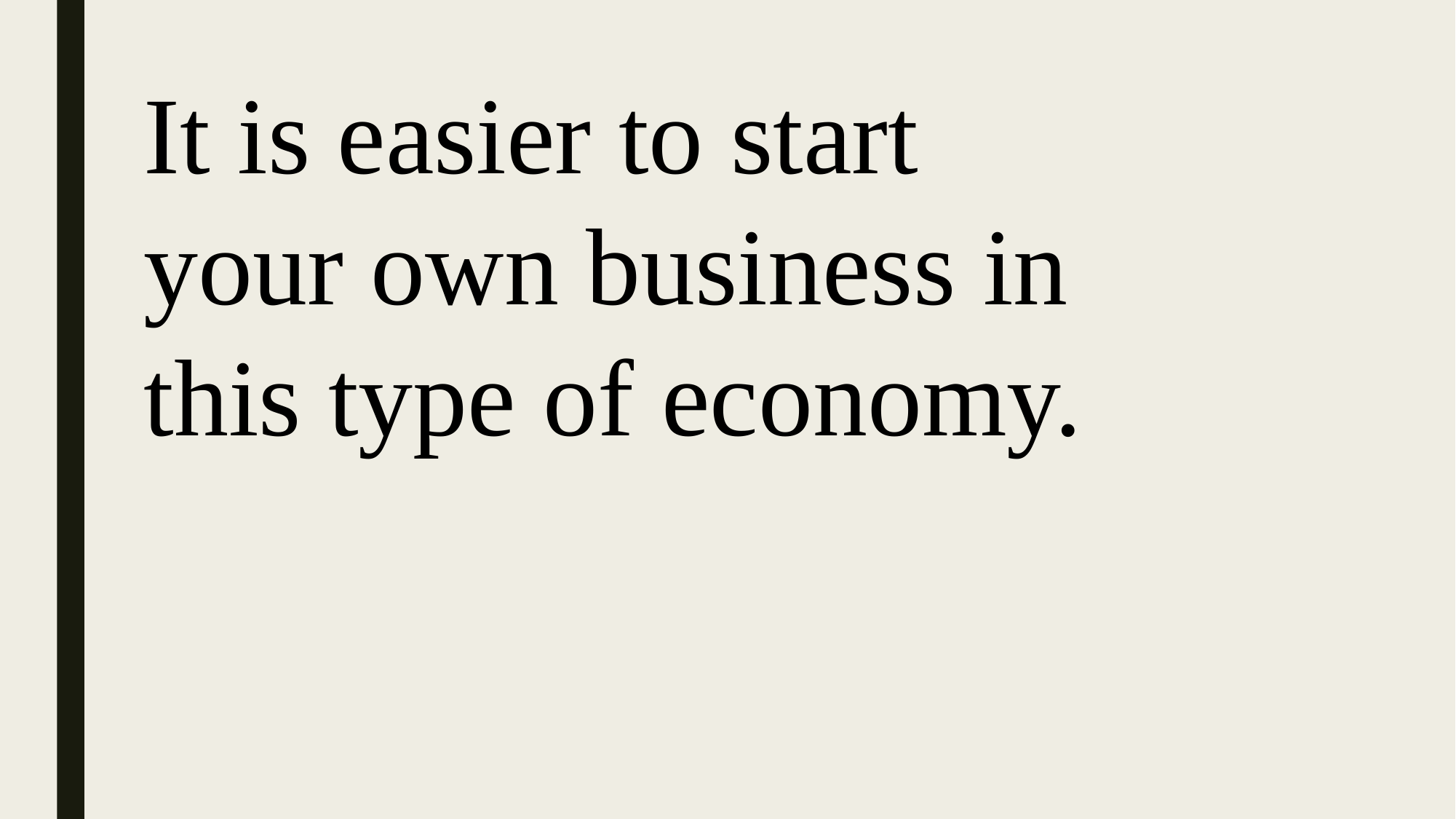

It is easier to start
your own business in
this type of economy.